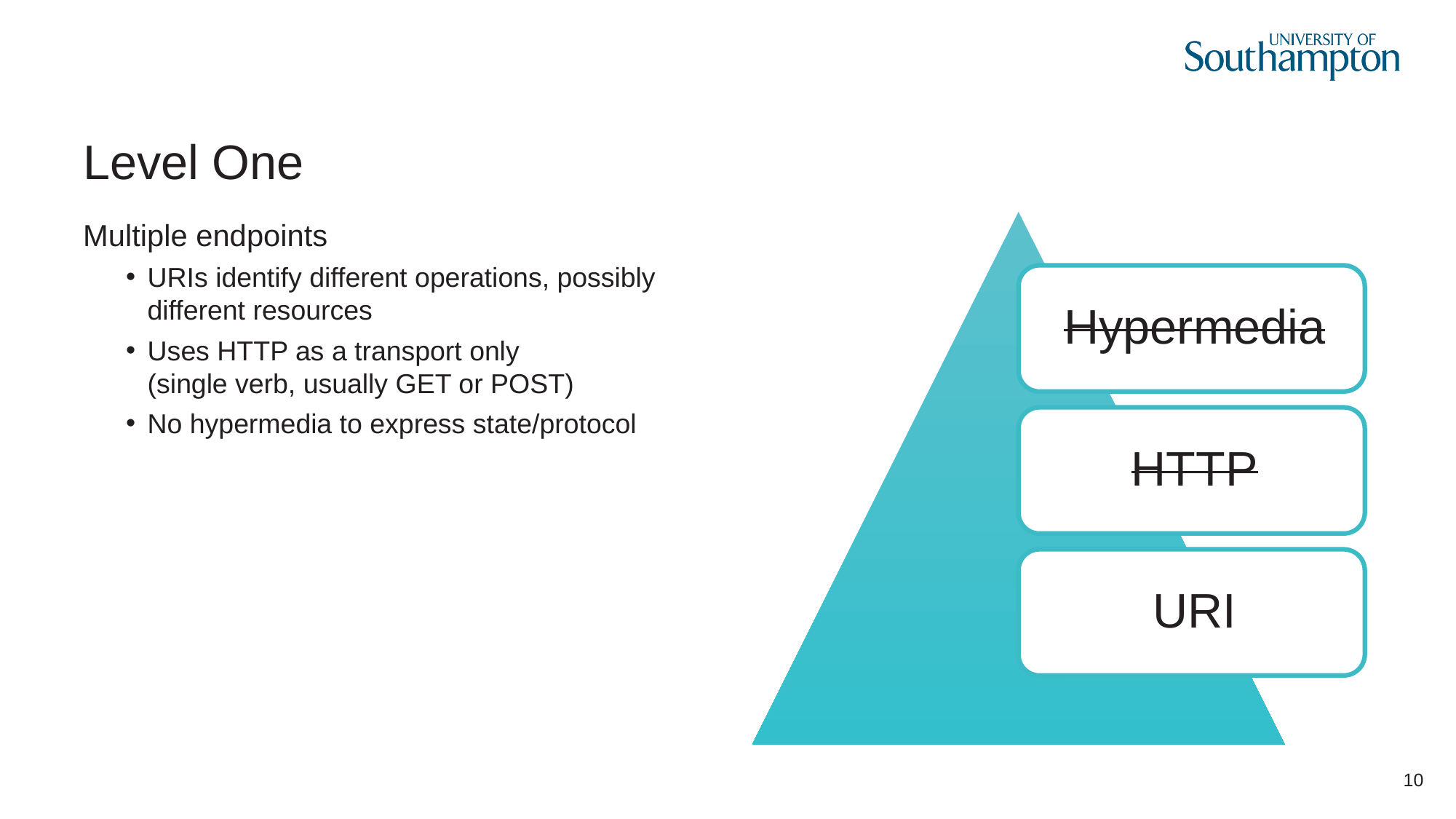

# Level One
Multiple endpoints
URIs identify different operations, possibly different resources
Uses HTTP as a transport only
(single verb, usually GET or POST)
No hypermedia to express state/protocol
Hypermedia
HTTP
URI